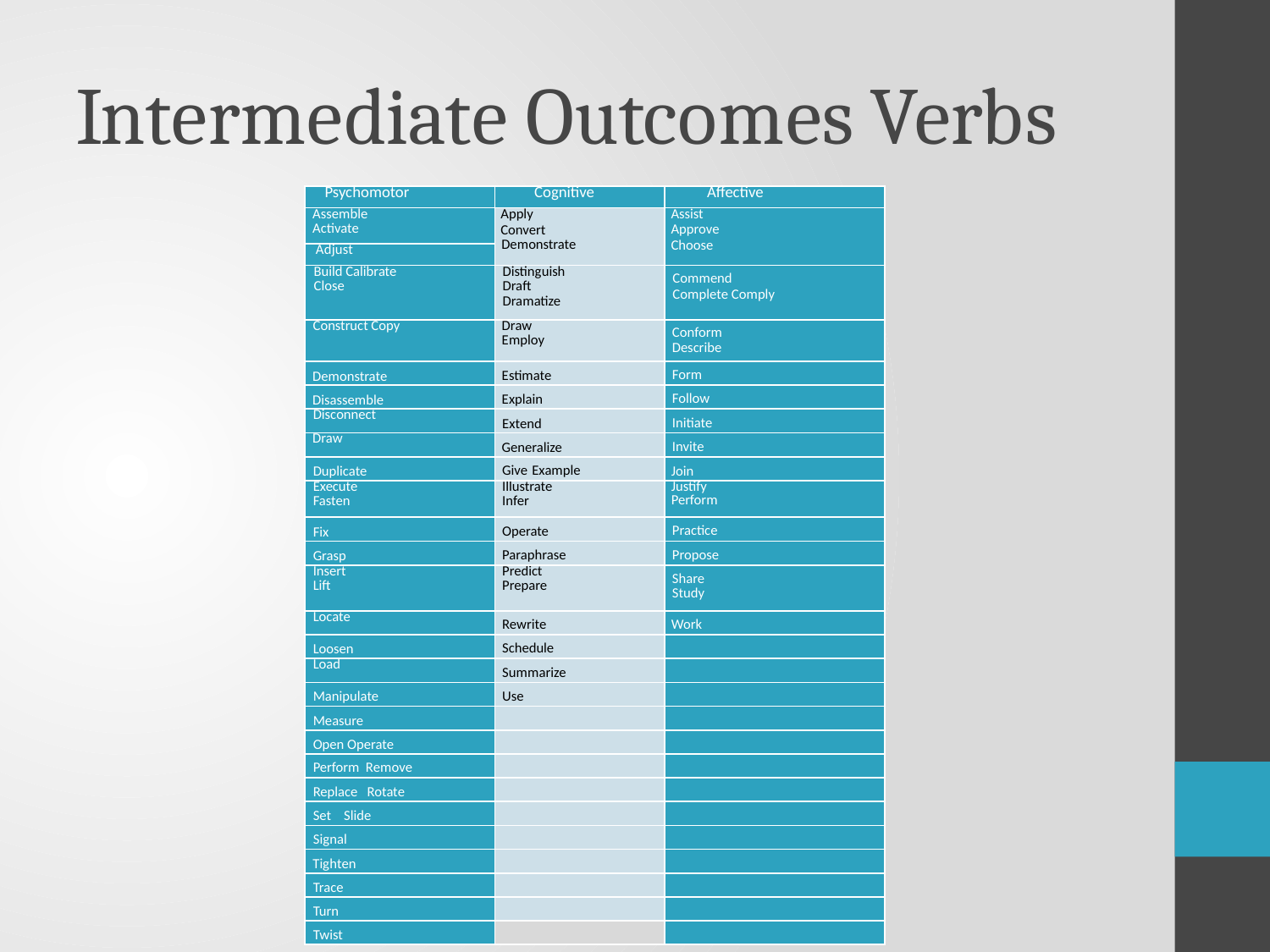

# Intermediate Outcomes Verbs
| Psychomotor | Cognitive | Affective |
| --- | --- | --- |
| Assemble Activate | Apply Convert Demonstrate | Assist Approve Choose |
| Adjust |  |  |
| Build Calibrate Close | Distinguish Draft Dramatize | Commend Complete Comply |
| Construct Copy | Draw Employ | Conform Describe |
| Demonstrate | Estimate | Form |
| Disassemble | Explain | Follow |
| Disconnect | Extend | Initiate |
| Draw | Generalize | Invite |
| Duplicate | Give Example | Join |
| Execute Fasten | Illustrate Infer | Justify Perform |
| Fix | Operate | Practice |
| Grasp | Paraphrase | Propose |
| Insert Lift | Predict Prepare | Share Study |
| Locate | Rewrite | Work |
| Loosen | Schedule |  |
| Load | Summarize |  |
| Manipulate | Use |  |
| Measure |  |  |
| Open Operate |  |  |
| Perform Remove |  |  |
| Replace Rotate |  |  |
| Set Slide |  |  |
| Signal |  |  |
| Tighten |  |  |
| Trace |  |  |
| Turn |  |  |
| Twist |  |  |